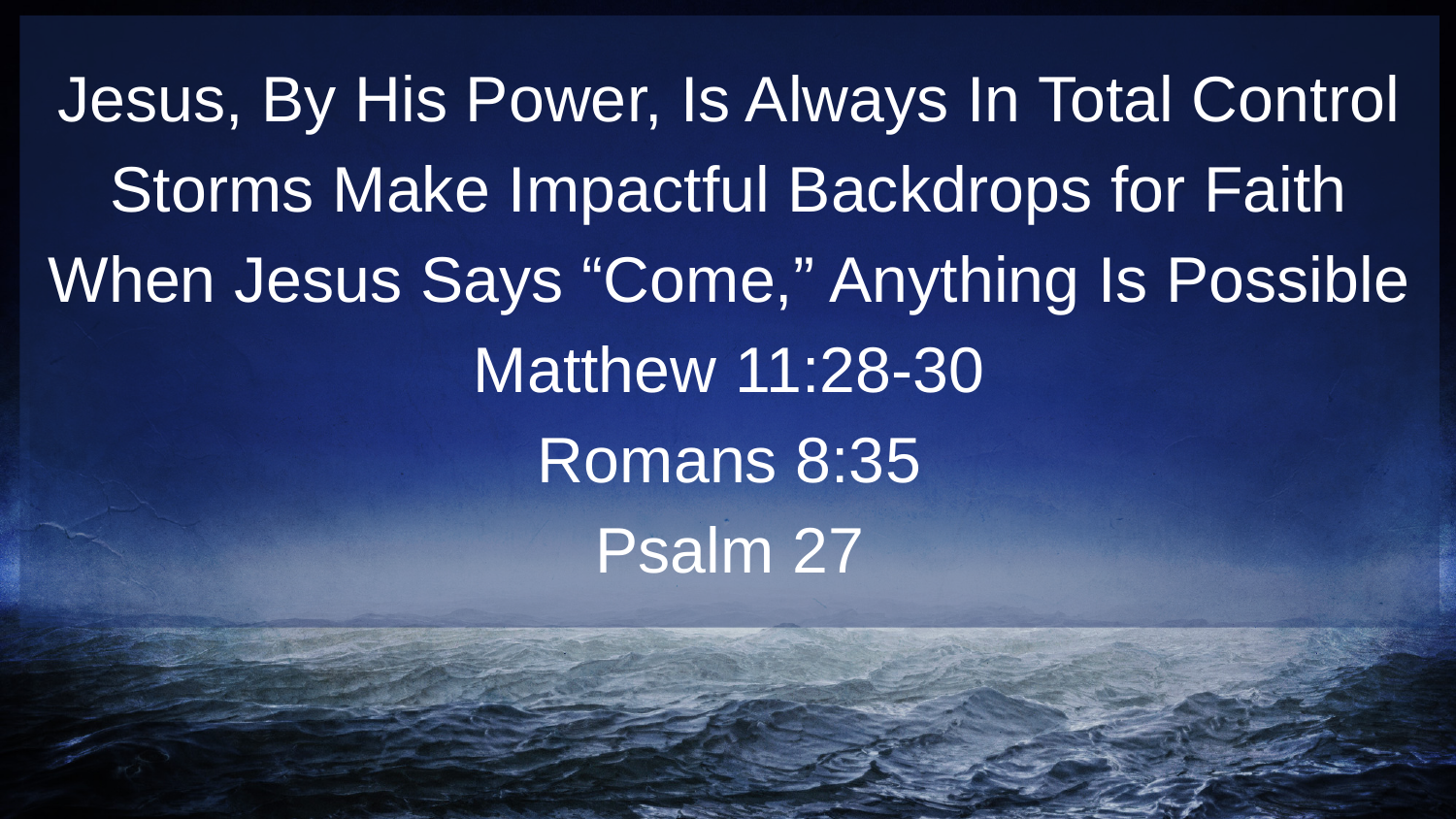

Jesus, By His Power, Is Always In Total Control
Storms Make Impactful Backdrops for Faith
When Jesus Says “Come,” Anything Is Possible
Matthew 11:28-30
Romans 8:35
Psalm 27